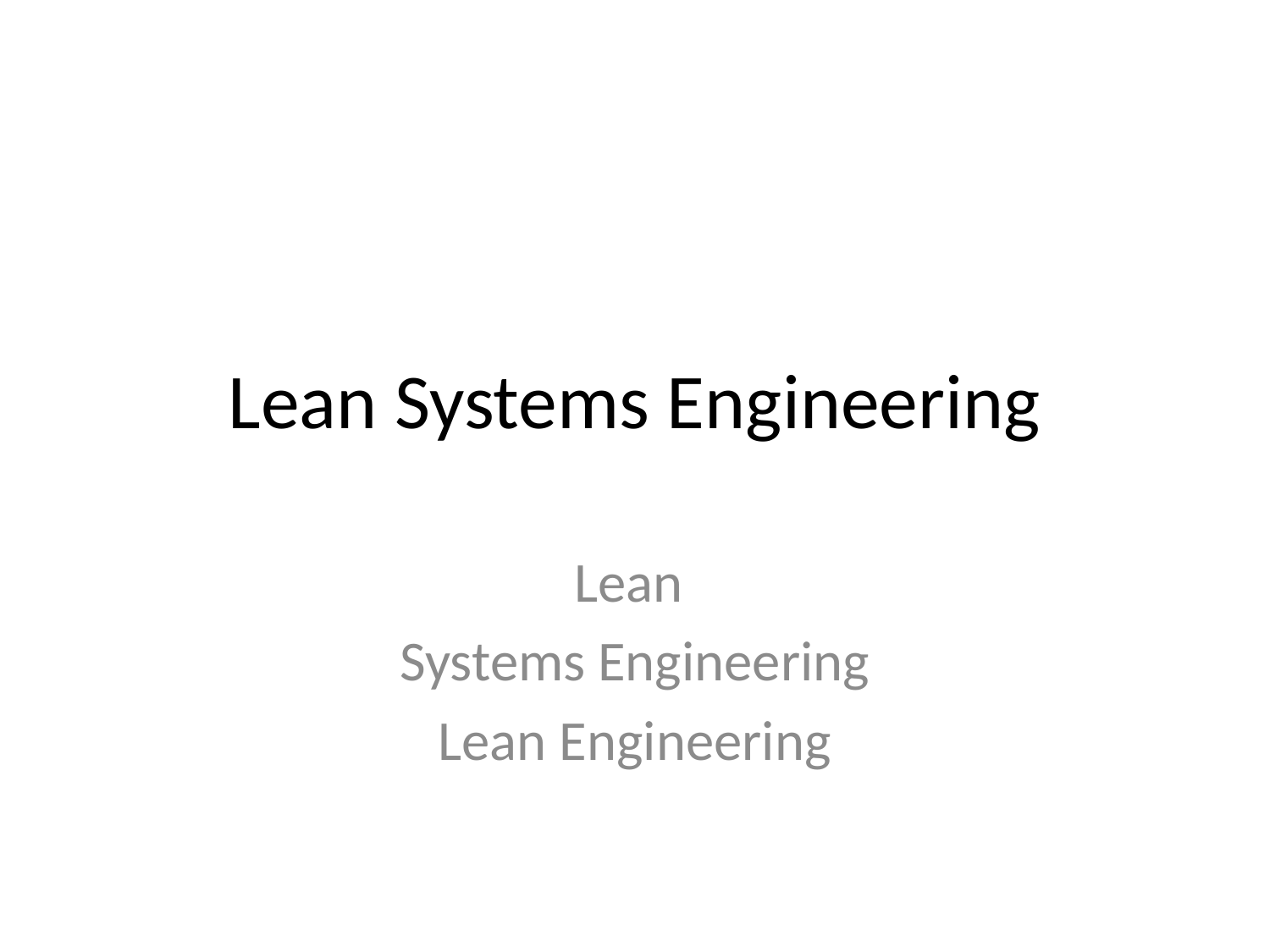

# Lean Systems Engineering
Lean
Systems Engineering
Lean Engineering